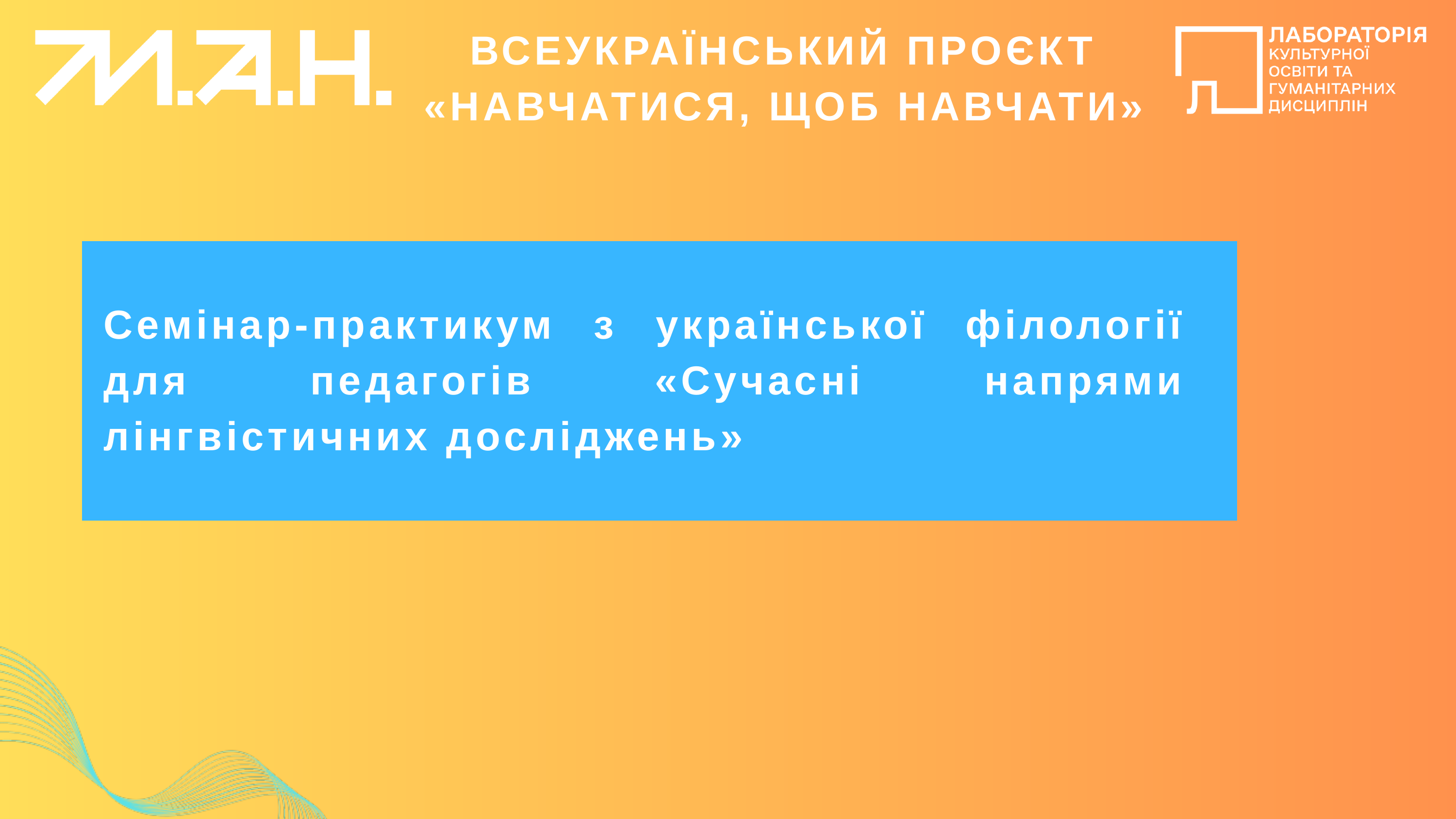

ВСЕУКРАЇНСЬКИЙ ПРОЄКТ «НАВЧАТИСЯ, ЩОБ НАВЧАТИ»

Семінар-практикум з української філології для педагогів «Сучасні напрями лінгвістичних досліджень»